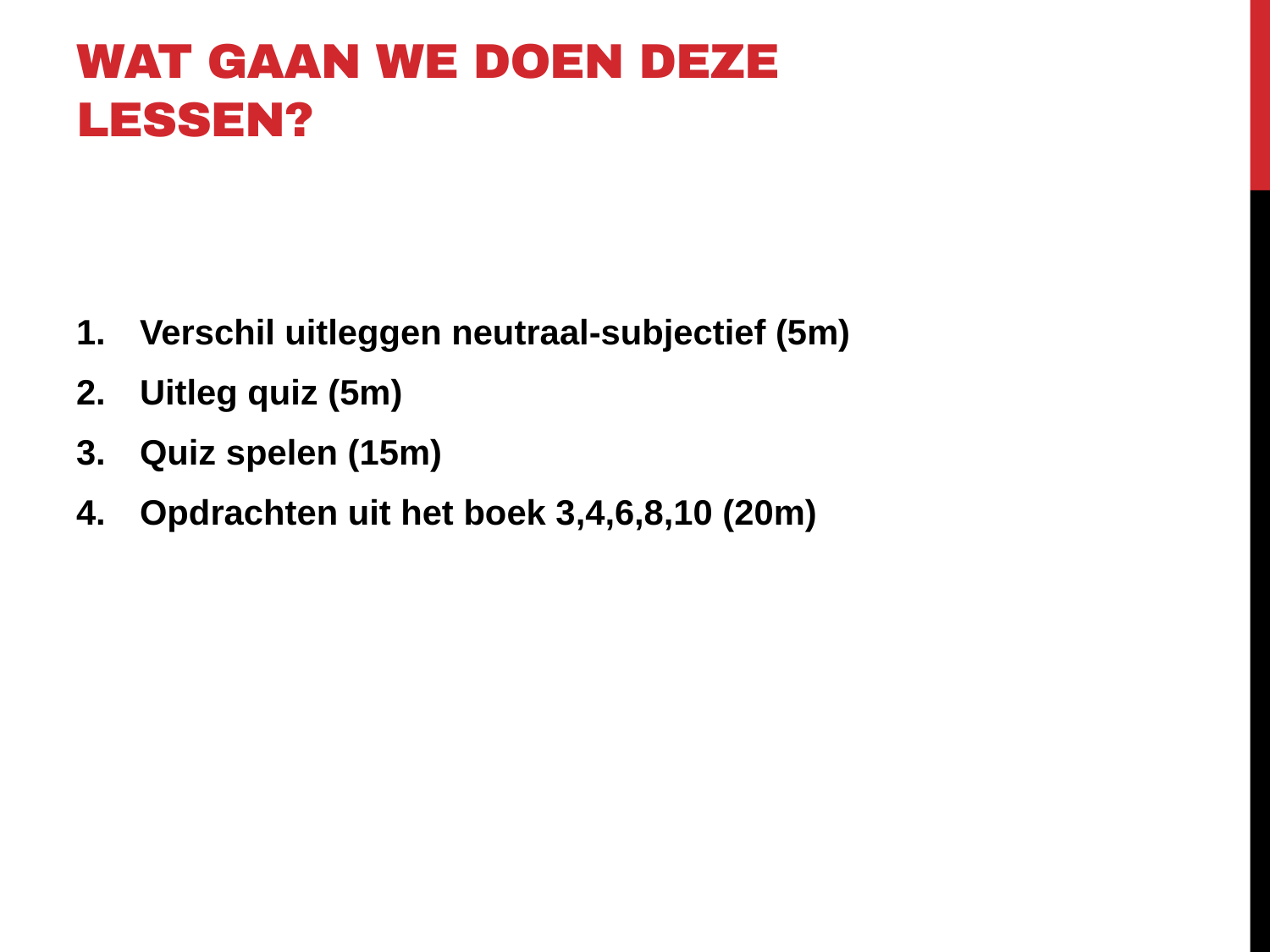

# Wat gaan we doen deze lessen?

Verschil uitleggen neutraal-subjectief (5m)
Uitleg quiz (5m)
Quiz spelen (15m)
Opdrachten uit het boek 3,4,6,8,10 (20m)